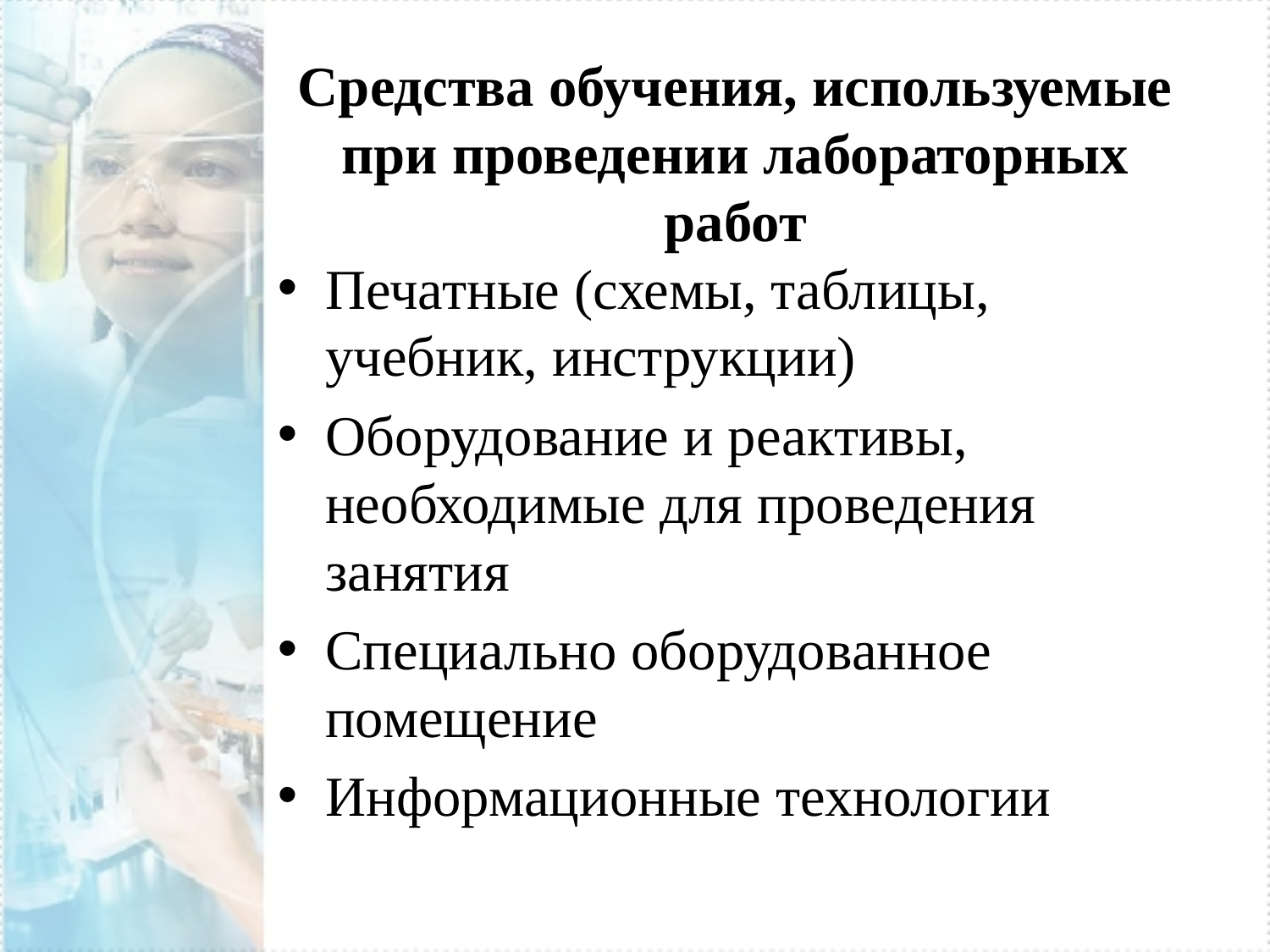

# Средства обучения, используемые при проведении лабораторных работ
Печатные (схемы, таблицы, учебник, инструкции)
Оборудование и реактивы, необходимые для проведения занятия
Специально оборудованное помещение
Информационные технологии